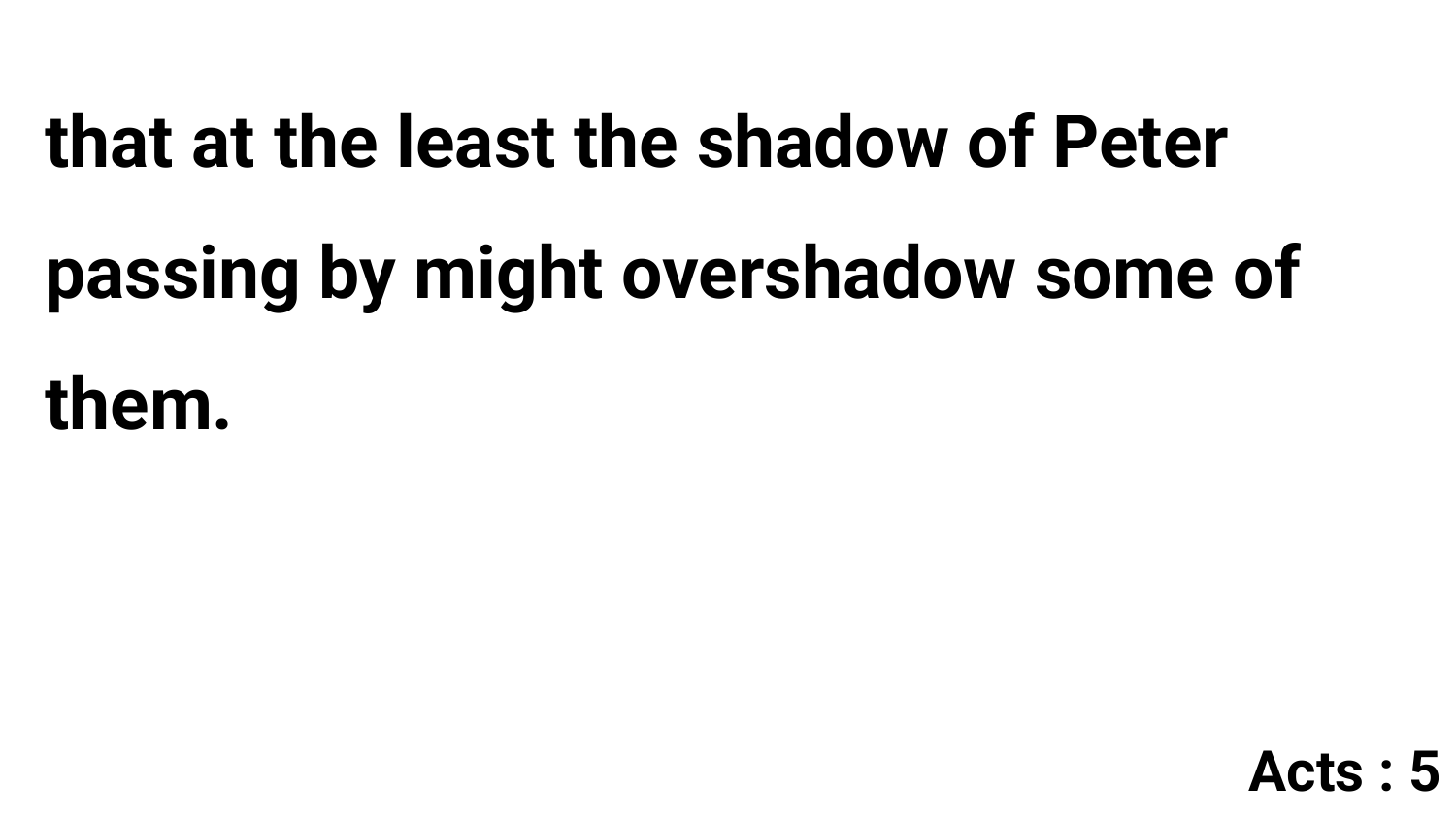

that at the least the shadow of Peter passing by might overshadow some of them.
Acts : 5